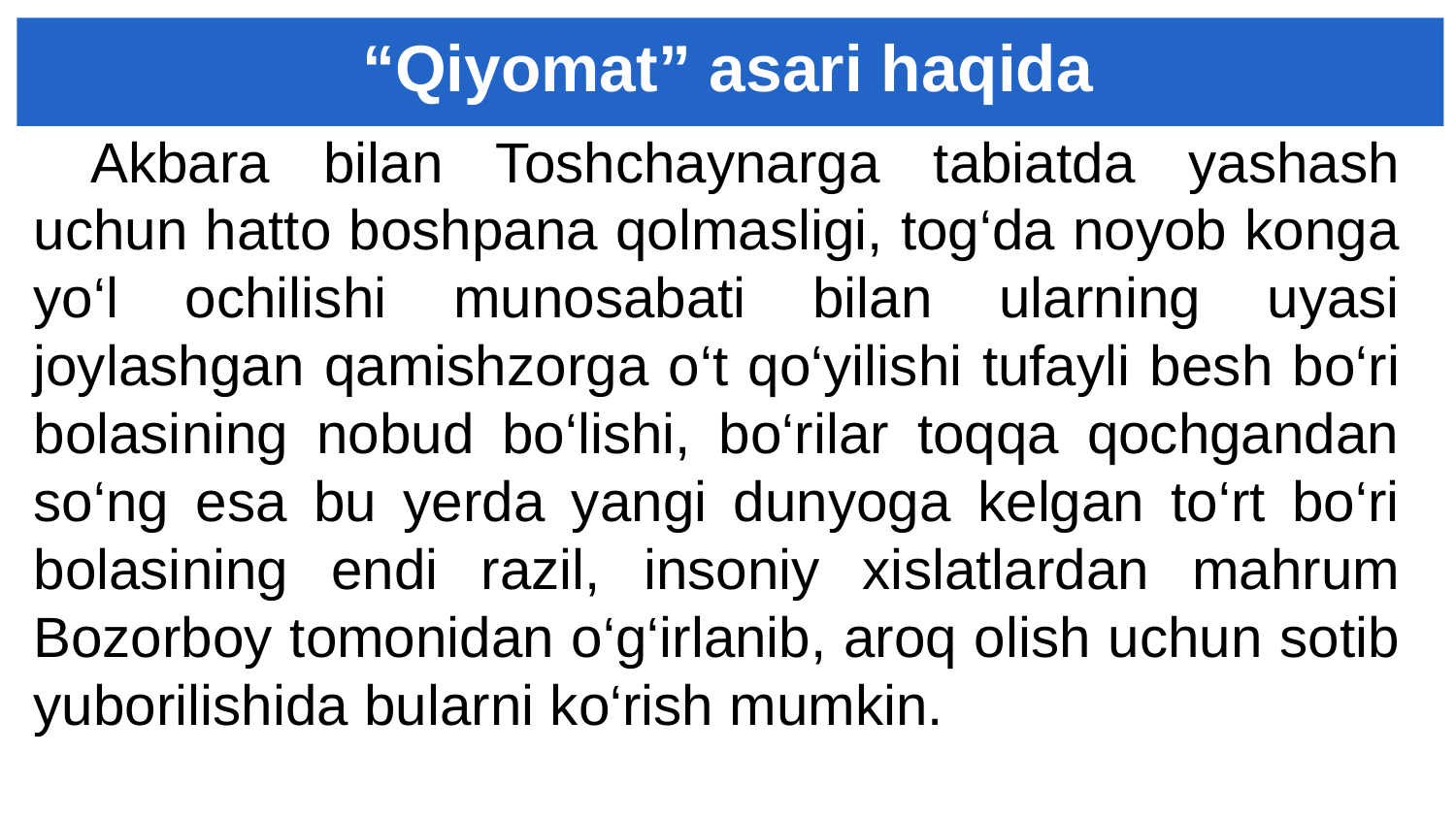

# “Qiyomat” asari haqida
Akbara bilan Toshchaynarga tabiatda yashash uchun hatto boshpana qolmasligi, tog‘da noyob konga yo‘l ochilishi munosabati bilan ularning uyasi joylashgan qamishzorga o‘t qo‘yilishi tufayli besh bo‘ri bolasining nobud bo‘lishi, bo‘rilar toqqa qochgandan so‘ng esa bu yerda yangi dunyoga kelgan to‘rt bo‘ri bolasining endi razil, insoniy xislatlardan mahrum Bozorboy tomonidan o‘g‘irlanib, aroq olish uchun sotib yuborilishida bularni ko‘rish mumkin.